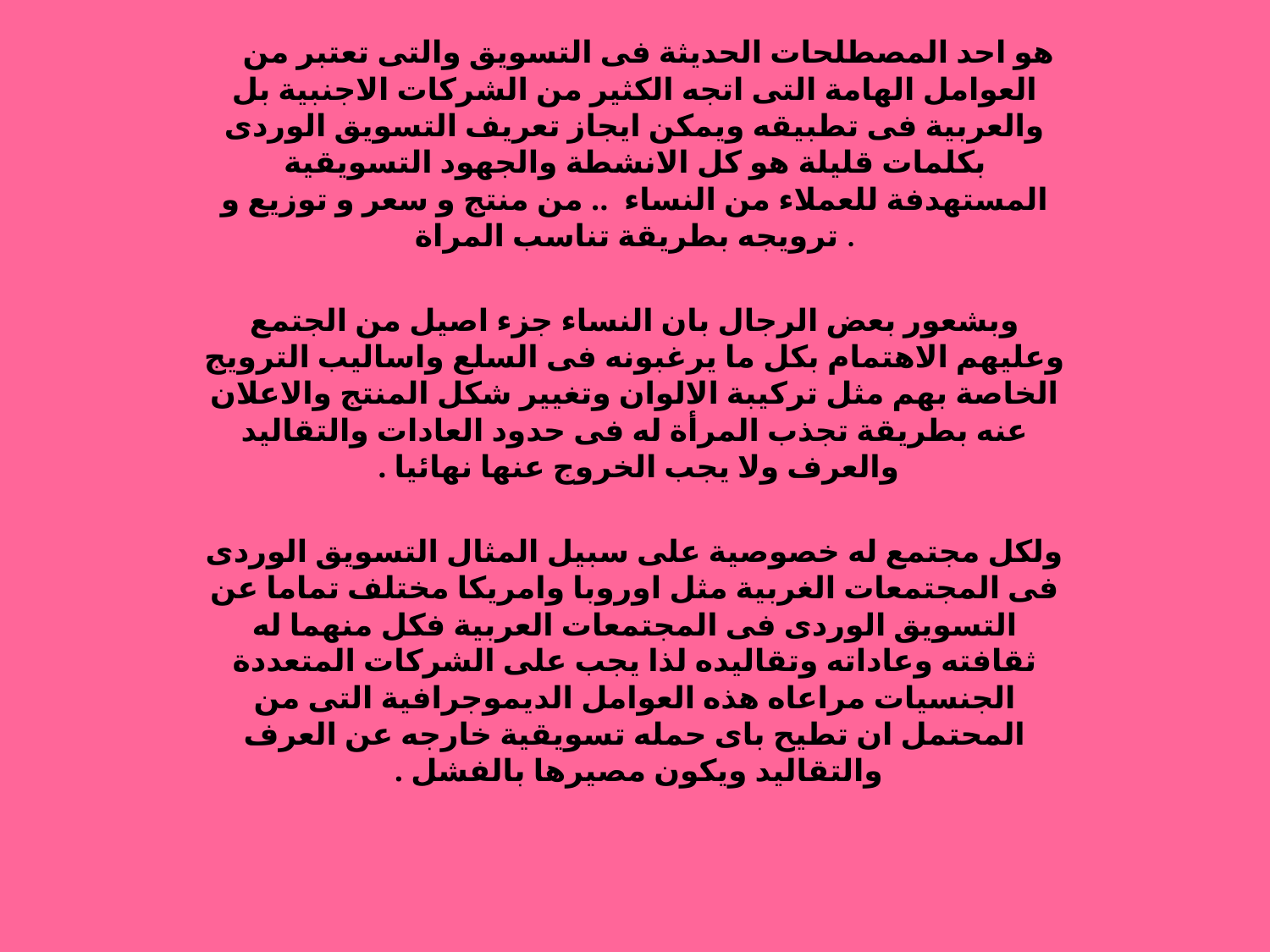

هو احد المصطلحات الحديثة فى التسويق والتى تعتبر من العوامل الهامة التى اتجه الكثير من الشركات الاجنبية بل والعربية فى تطبيقه ويمكن ايجاز تعريف التسويق الوردى بكلمات قليلة هو كل الانشطة والجهود التسويقية المستهدفة للعملاء من النساء  .. من منتج و سعر و توزيع و ترويجه بطريقة تناسب المراة .

وبشعور بعض الرجال بان النساء جزء اصيل من الجتمع وعليهم الاهتمام بكل ما يرغبونه فى السلع واساليب الترويج الخاصة بهم مثل تركيبة الالوان وتغيير شكل المنتج والاعلان عنه بطريقة تجذب المرأة له فى حدود العادات والتقاليد والعرف ولا يجب الخروج عنها نهائيا .

ولكل مجتمع له خصوصية على سبيل المثال التسويق الوردى فى المجتمعات الغربية مثل اوروبا وامريكا مختلف تماما عن التسويق الوردى فى المجتمعات العربية فكل منهما له ثقافته وعاداته وتقاليده لذا يجب على الشركات المتعددة الجنسيات مراعاه هذه العوامل الديموجرافية التى من المحتمل ان تطيح باى حمله تسويقية خارجه عن العرف والتقاليد ويكون مصيرها بالفشل .